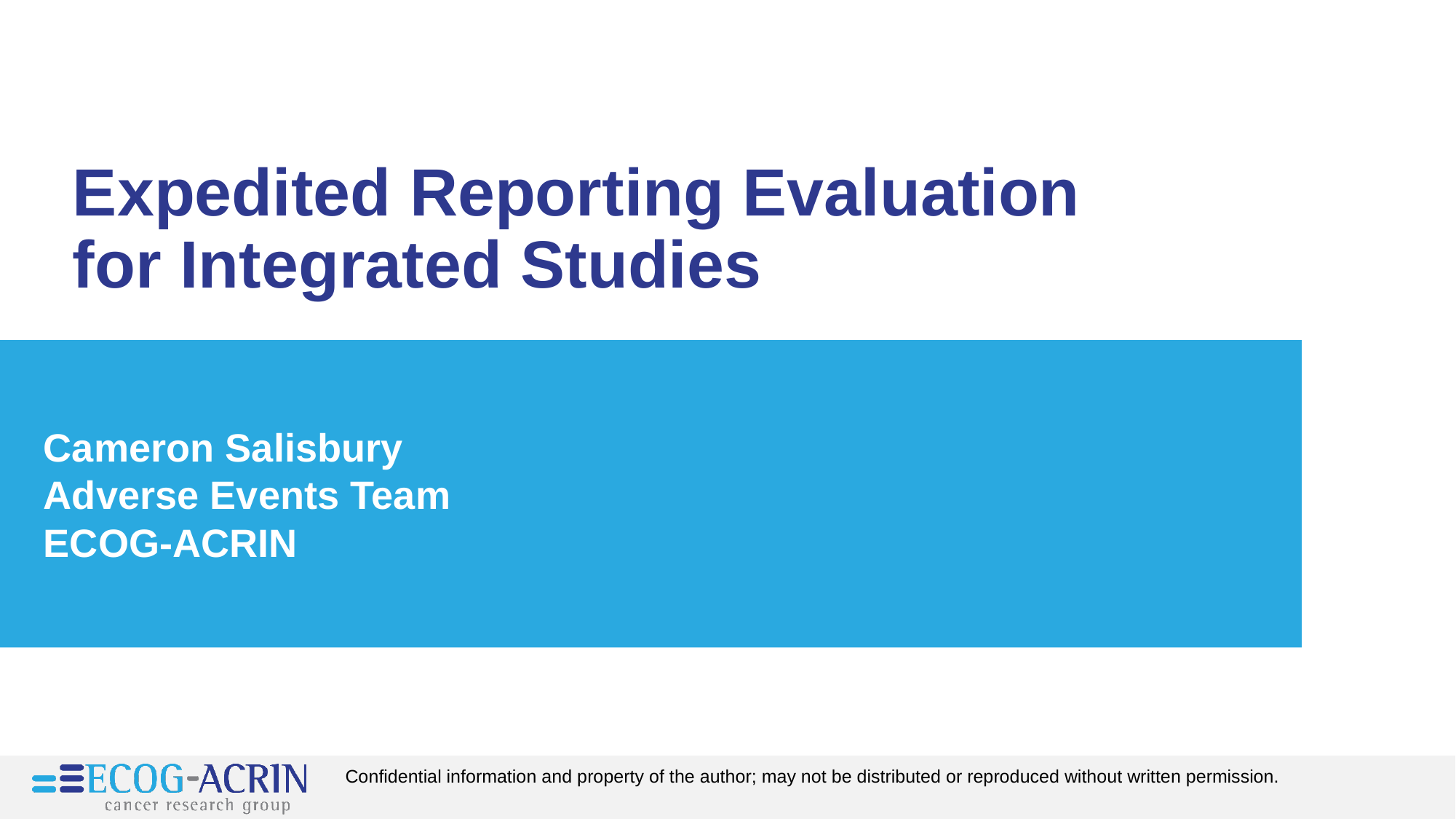

# Expedited Reporting Evaluation for Integrated Studies
Cameron Salisbury
Adverse Events Team
ECOG-ACRIN
Cameron Salisbury
dverse Events Team
ECOG-ACRIN